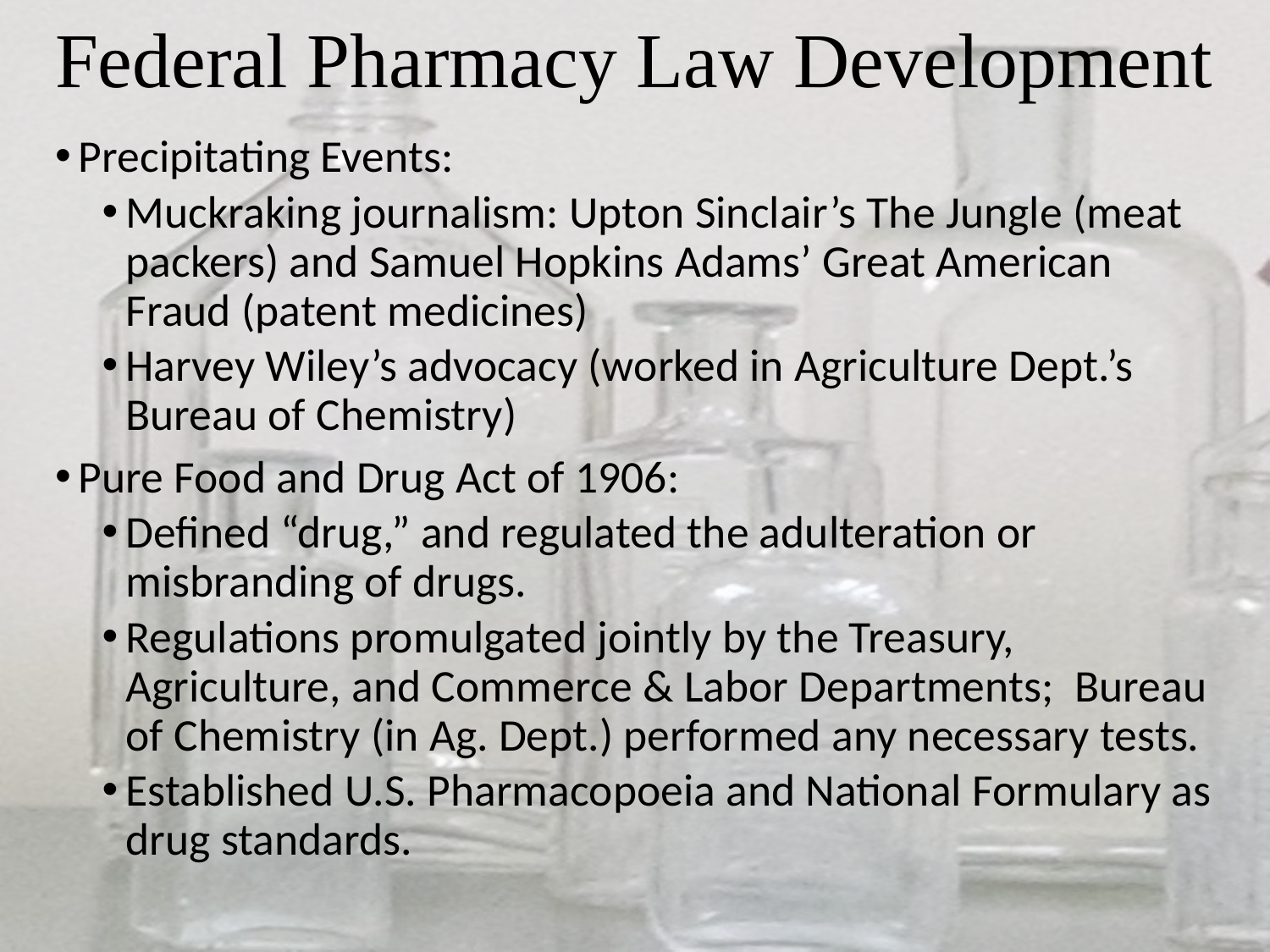

# Federal Pharmacy Law Development
Precipitating Events:
Muckraking journalism: Upton Sinclair’s The Jungle (meat packers) and Samuel Hopkins Adams’ Great American Fraud (patent medicines)
Harvey Wiley’s advocacy (worked in Agriculture Dept.’s Bureau of Chemistry)
Pure Food and Drug Act of 1906:
Defined “drug,” and regulated the adulteration or misbranding of drugs.
Regulations promulgated jointly by the Treasury, Agriculture, and Commerce & Labor Departments;  Bureau of Chemistry (in Ag. Dept.) performed any necessary tests.
Established U.S. Pharmacopoeia and National Formulary as drug standards.